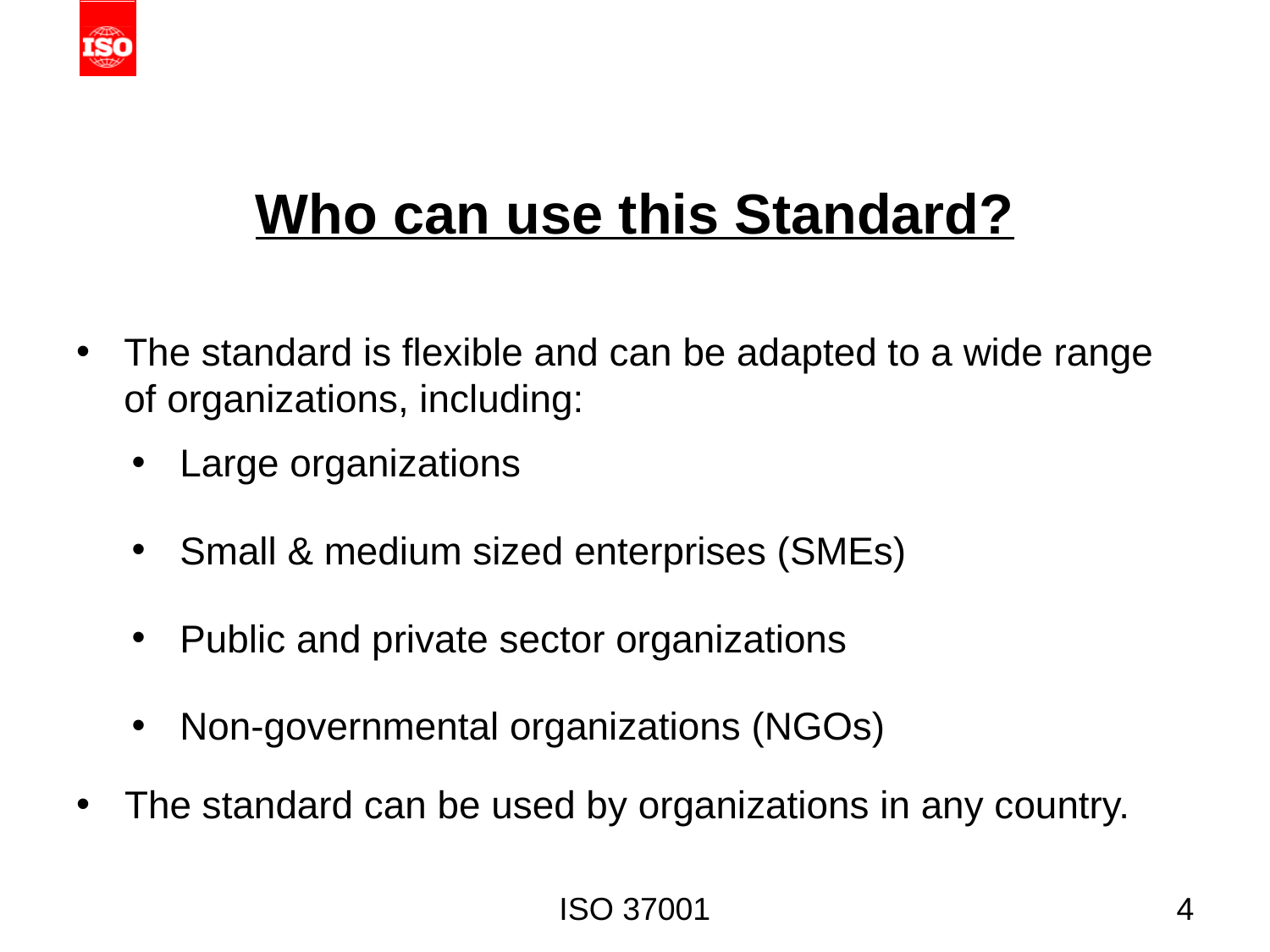

# Who can use this Standard?

The standard is flexible and can be adapted to a wide range of organizations, including:

Large organizations

Small & medium sized enterprises (SMEs)

Public and private sector organizations

Non-governmental organizations (NGOs)

The standard can be used by organizations in any country.
ISO 37001
4